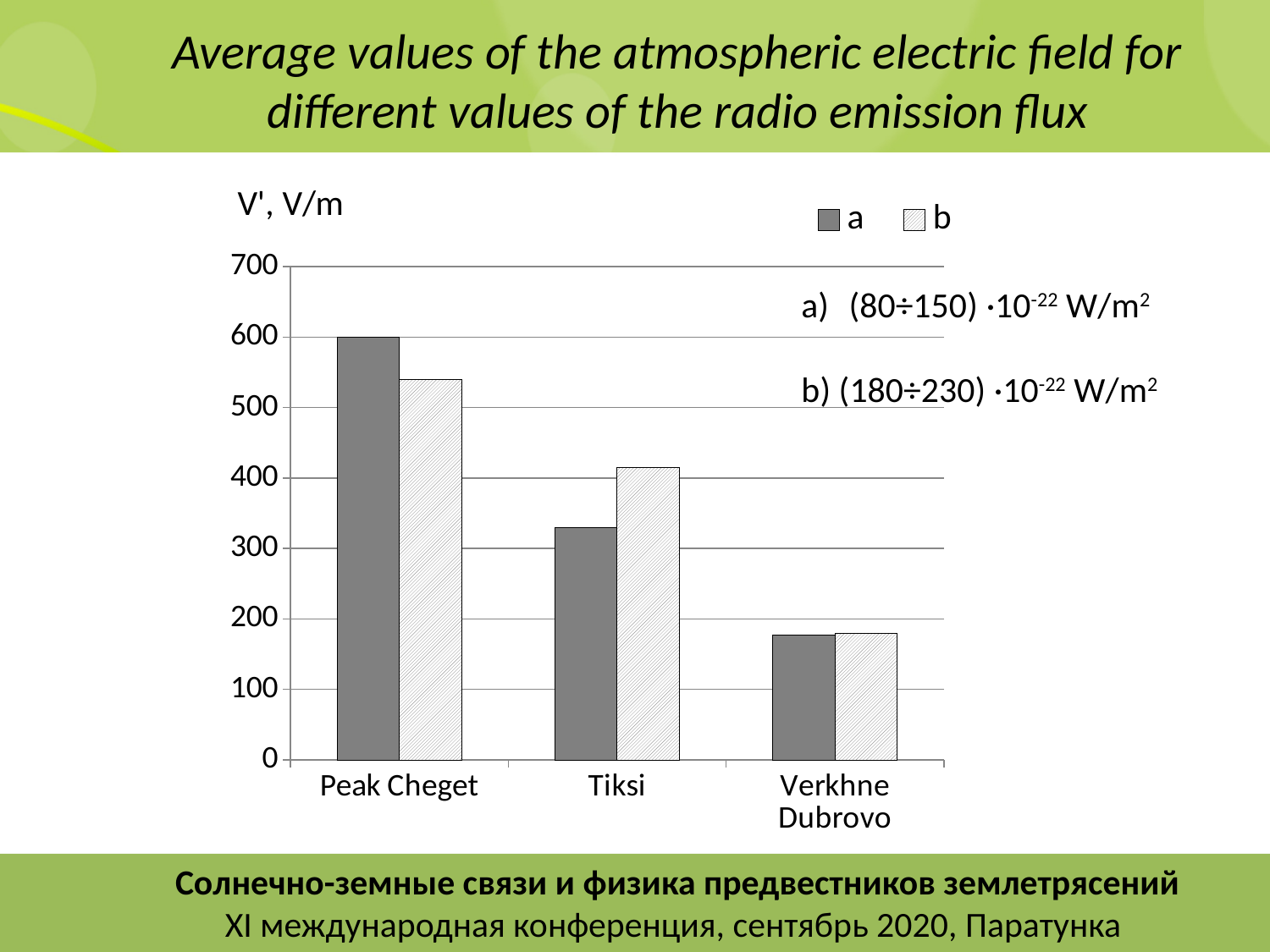

Average values of the atmospheric electric field for different values of the radio emission flux

### Chart

| Category | а | b |
|---|---|---|
| Peak Cheget | 600.0 | 540.0 |
| Tiksi | 330.0 | 415.0 |
| Verkhne Dubrovo | 177.0 | 180.0 |
(80÷150) ·10-22 W/m2

b) (180÷230) ·10-22 W/m2

Солнечно-земные связи и физика предвестников землетрясений
XI международная конференция, сентябрь 2020, Паратунка